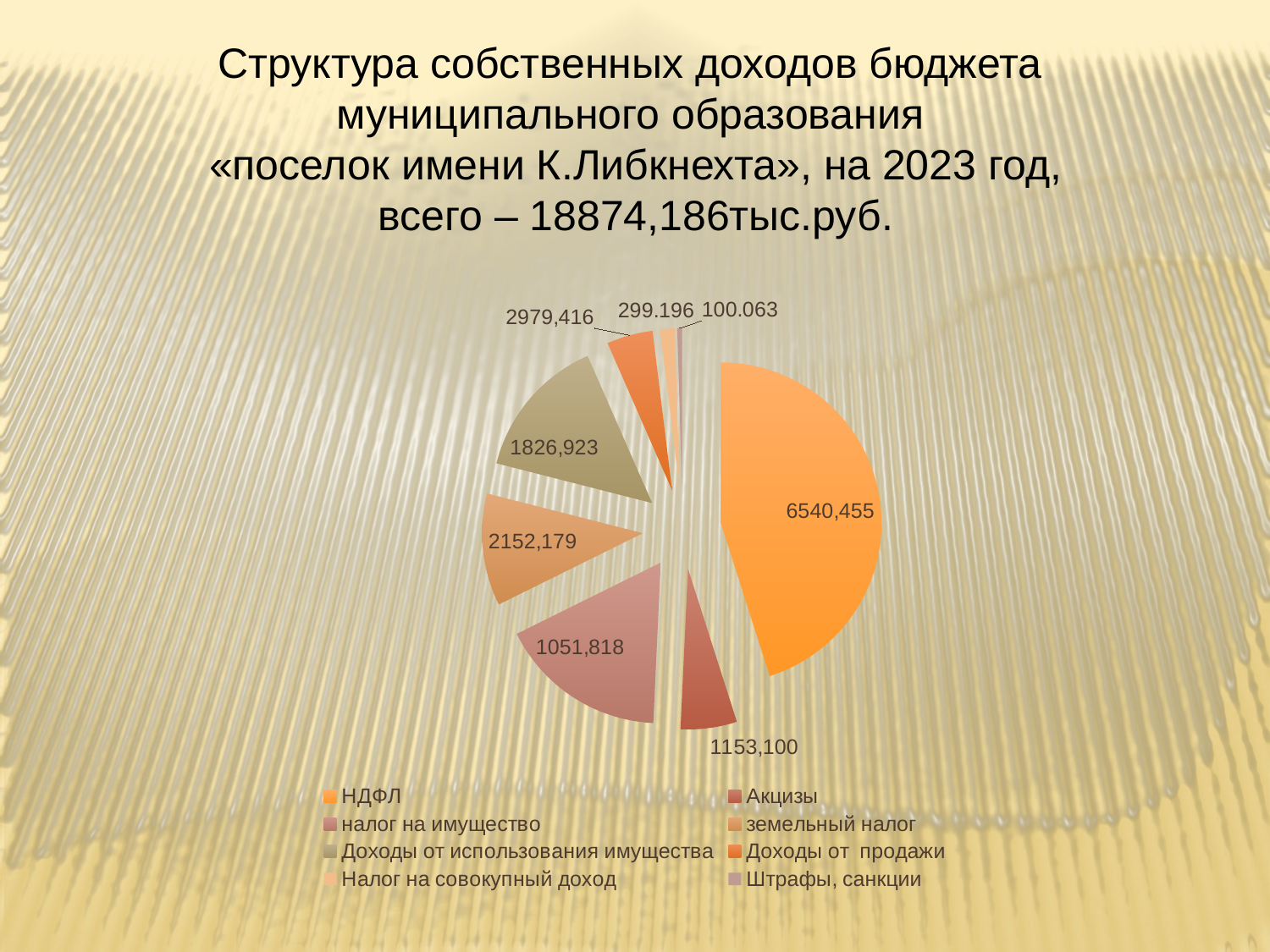

Структура собственных доходов бюджета муниципального образования
 «поселок имени К.Либкнехта», на 2023 год,
 всего – 18874,186тыс.руб.

### Chart

| Category | Столбец2 |
|---|---|
| НДФЛ | 9248.228 |
| Акцизы | 1160.872 |
| налог на имущество | 3476.722 |
| земельный налог | 2316.578 |
| Доходы от использования имущества | 2964.412 |
| Доходы от  продажи | 950.0 |
| Налог на совокупный доход | 299.196 |
| Штрафы, санкции | 100.063 |